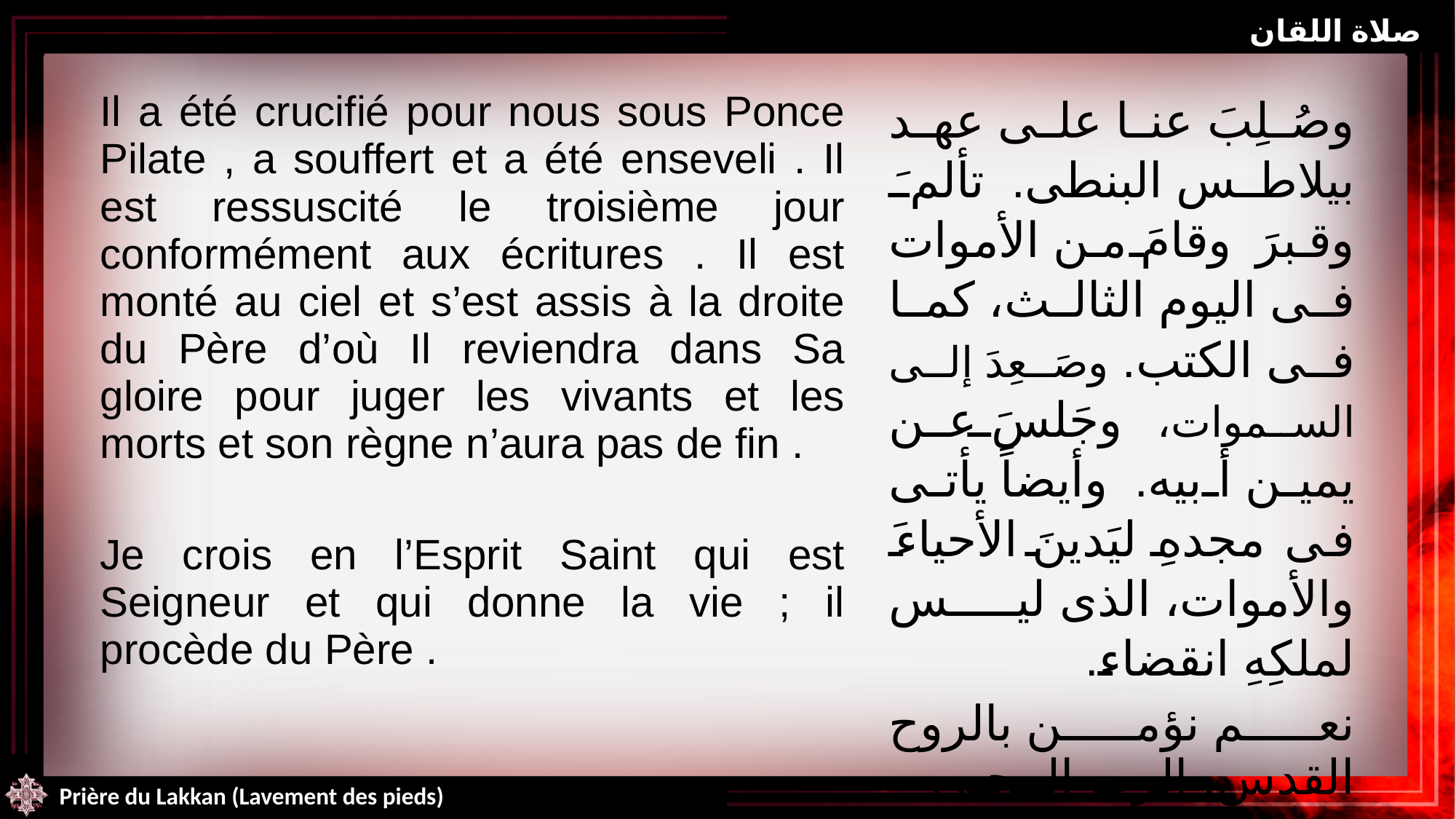

صلاة اللقان
| Il a été crucifié pour nous sous Ponce Pilate , a souffert et a été enseveli . Il est ressuscité le troisième jour conformément aux écritures . Il est monté au ciel et s’est assis à la droite du Père d’où Il reviendra dans Sa gloire pour juger les vivants et les morts et son règne n’aura pas de fin . Je crois en l’Esprit Saint qui est Seigneur et qui donne la vie ; il procède du Père . | وصُلِبَ عنا على عهد بيلاطس البنطى. تألمَ وقبرَ وقامَ من الأموات فى اليوم الثالث، كما فى الكتب. وصَعِدَ إلى السموات، وجَلسَ عن يمين أبيه. وأيضاً يأتى فى مجدهِ ليَدينَ الأحياءَ والأموات، الذى ليس لملكِهِ انقضاء. نعم نؤمن بالروح القدس، الرب المحيى |
| --- | --- |
Prière du Lakkan (Lavement des pieds)